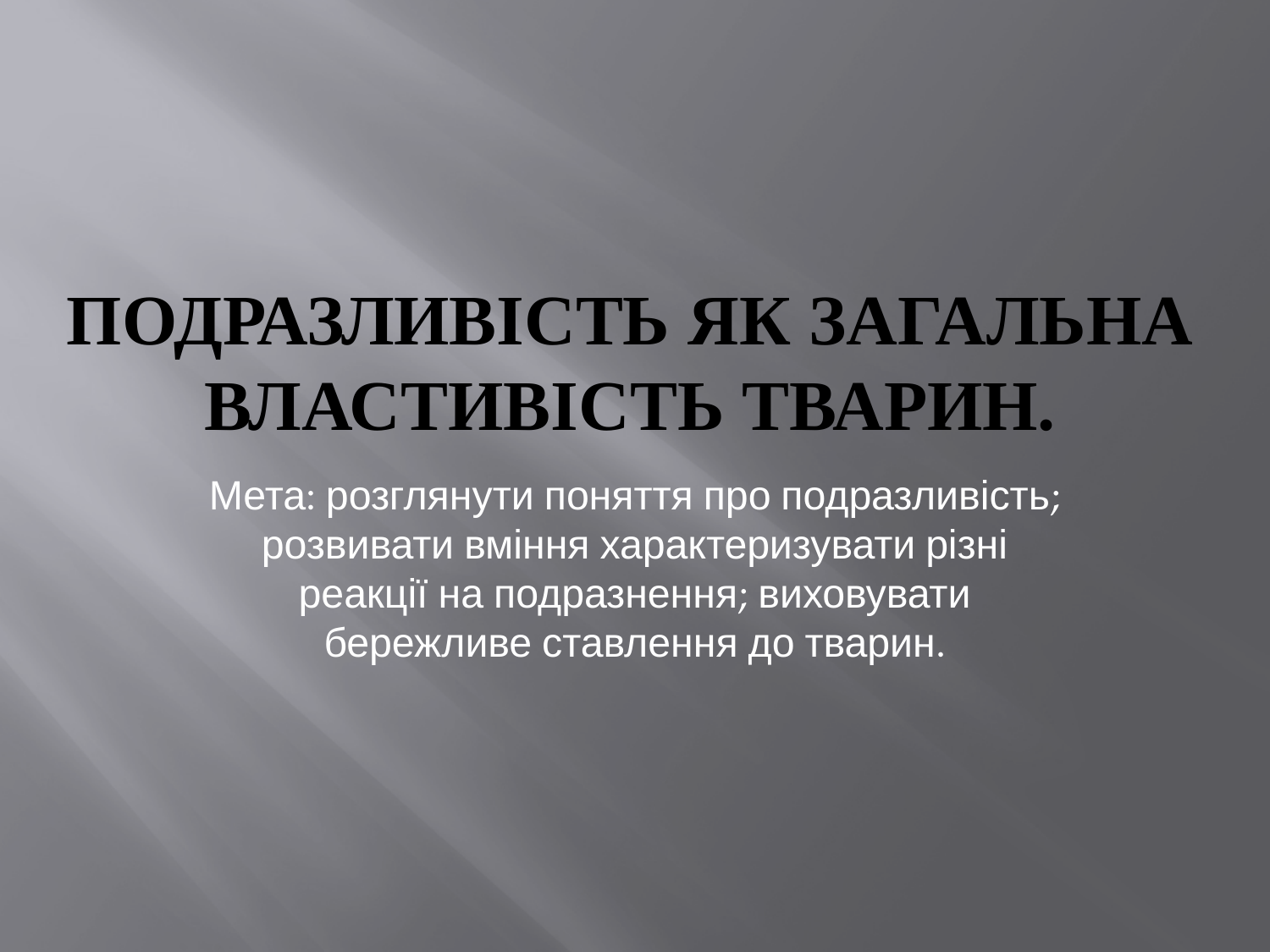

# Подразливість як загальна властивість тварин.
Мета: розглянути поняття про подразливість; розвивати вміння характеризувати різні реакції на подразнення; виховувати бережливе ставлення до тварин.